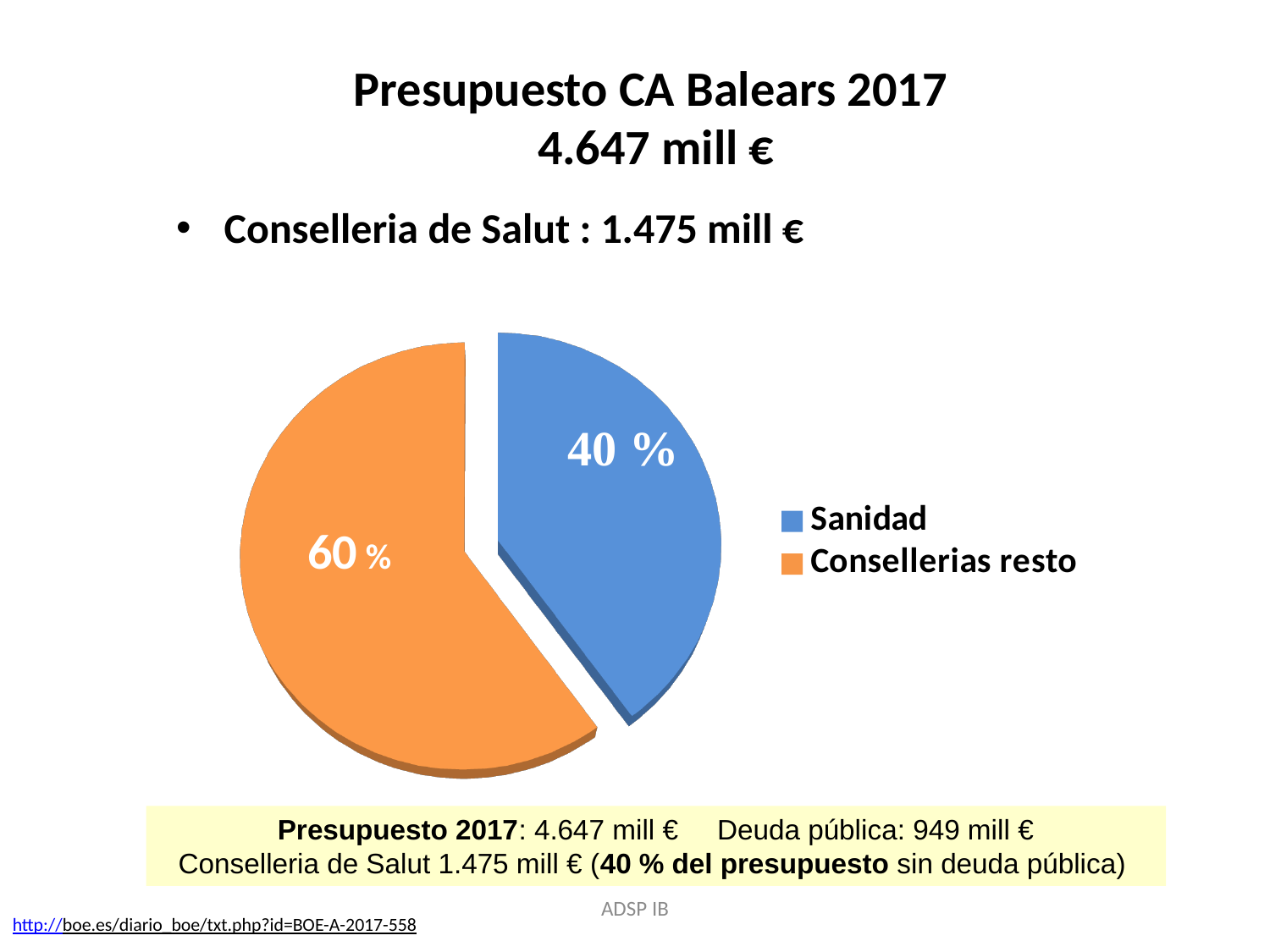

Presupuesto CA Balears 2017
4.647 mill €
Conselleria de Salut : 1.475 mill €

### Chart

| Category |
|---|

[unsupported chart]

Presupuesto 2017: 4.647 mill €     Deuda pública: 949 mill €
Conselleria de Salut 1.475 mill € (40 % del presupuesto sin deuda pública)
ADSP IB
http://boe.es/diario_boe/txt.php?id=BOE-A-2017-558